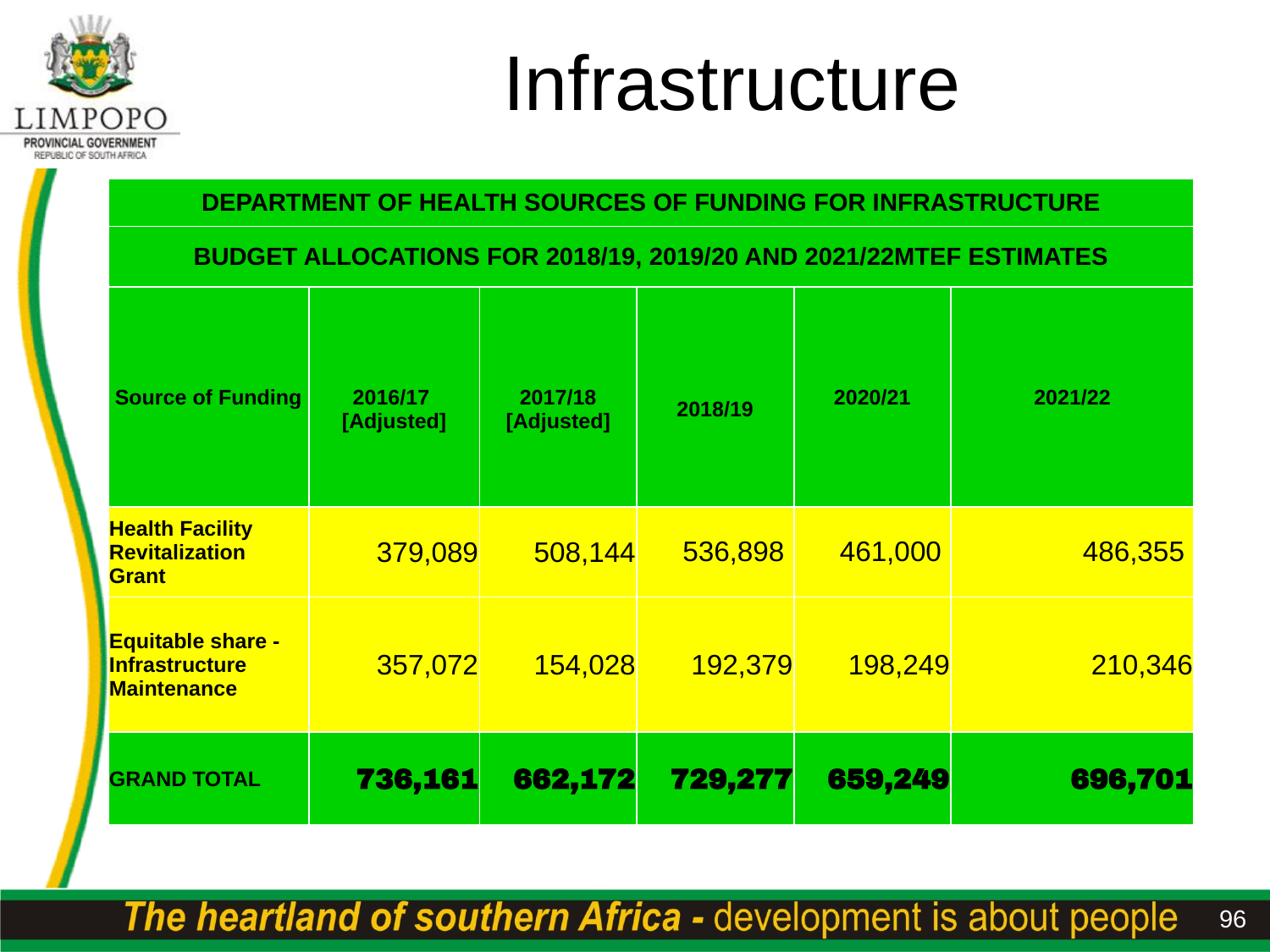

# Infrastructure

| DEPARTMENT OF HEALTH SOURCES OF FUNDING FOR INFRASTRUCTURE |  |  |  |  |  |
| --- | --- | --- | --- | --- | --- |
| BUDGET ALLOCATIONS FOR 2018/19, 2019/20 AND 2021/22MTEF ESTIMATES |  |  |  |  |  |
| Source of Funding | 2016/17 [Adjusted] | 2017/18 [Adjusted] | 2018/19 | 2020/21 | 2021/22 |
| Health Facility Revitalization Grant | 379,089 | 508,144 | 536,898 | 461,000 | 486,355 |
| Equitable share - Infrastructure Maintenance | 357,072 | 154,028 | 192,379 | 198,249 | 210,346 |
| GRAND TOTAL | 736,161 | 662,172 | 729,277 | 659,249 | 696,701 |
96